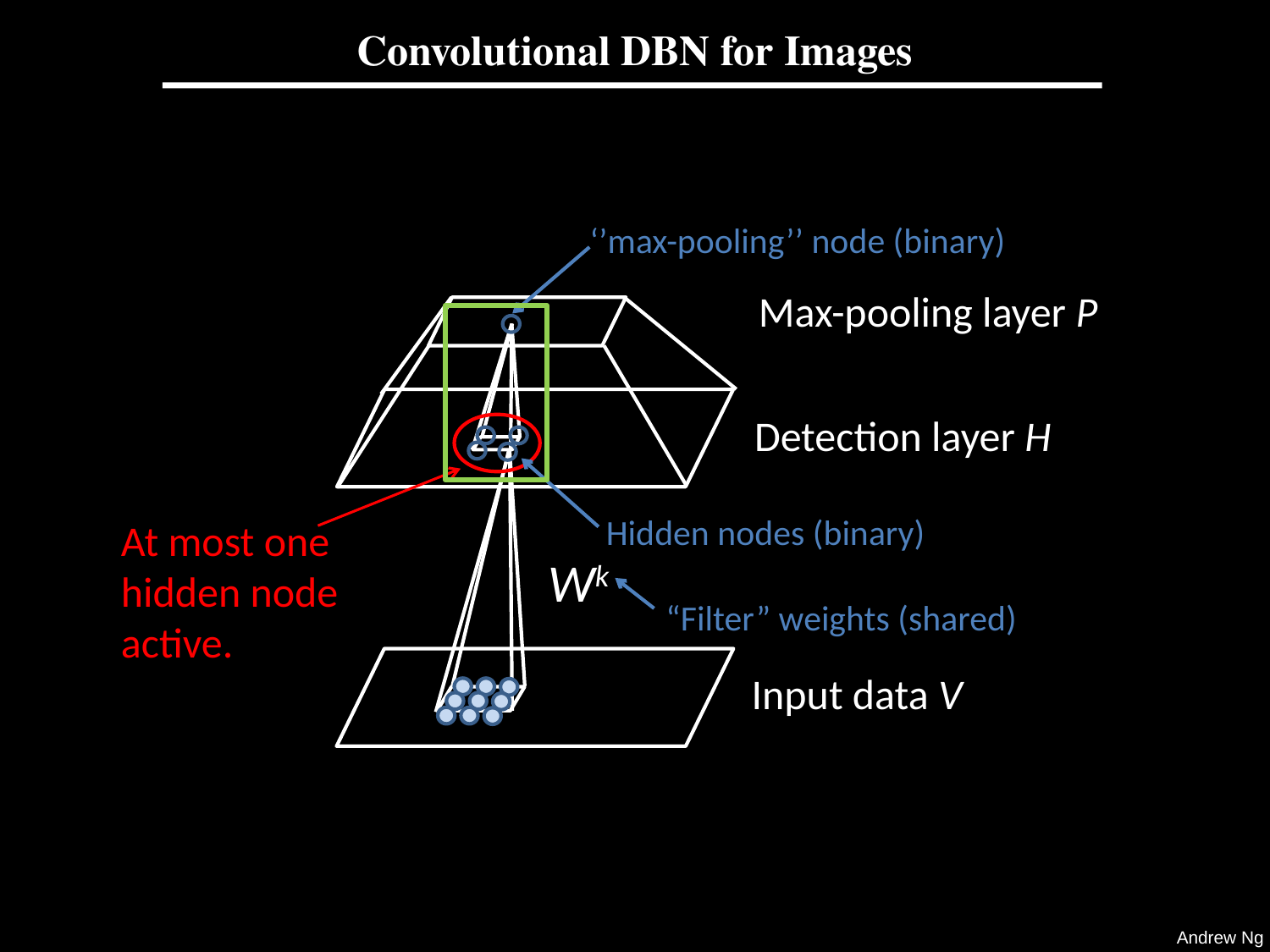

# Convolutional DBN for Images
‘’max-pooling’’ node (binary)

Max-pooling layer P

Detection layer H
Wk

Hidden nodes (binary)
At most one hidden node  active.
“Filter” weights (shared)
At most one hidden nodes are active.
Input data V

Visible nodes (binary or real)